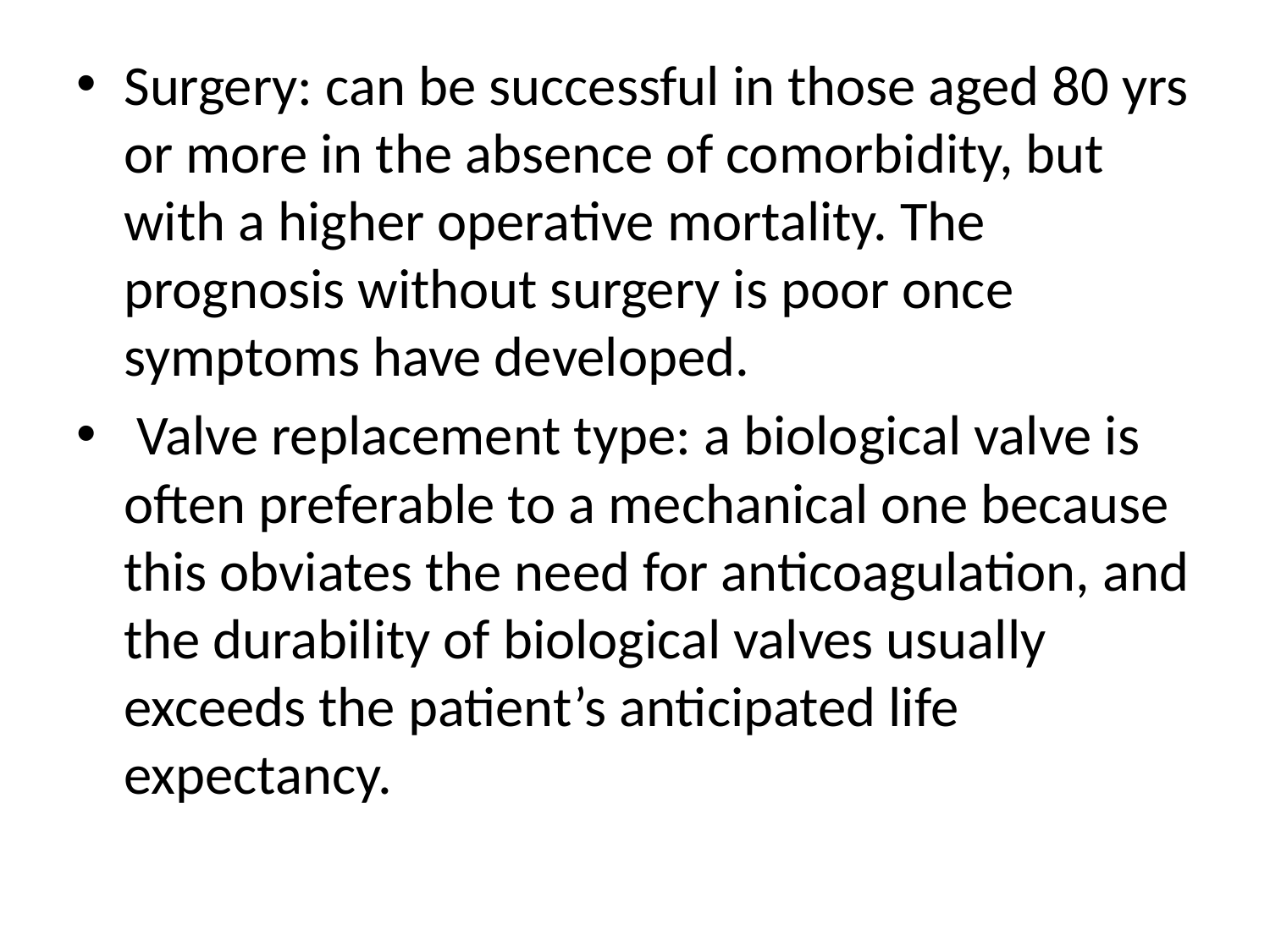

#
Surgery: can be successful in those aged 80 yrs or more in the absence of comorbidity, but with a higher operative mortality. The prognosis without surgery is poor once symptoms have developed.
 Valve replacement type: a biological valve is often preferable to a mechanical one because this obviates the need for anticoagulation, and the durability of biological valves usually exceeds the patient’s anticipated life expectancy.